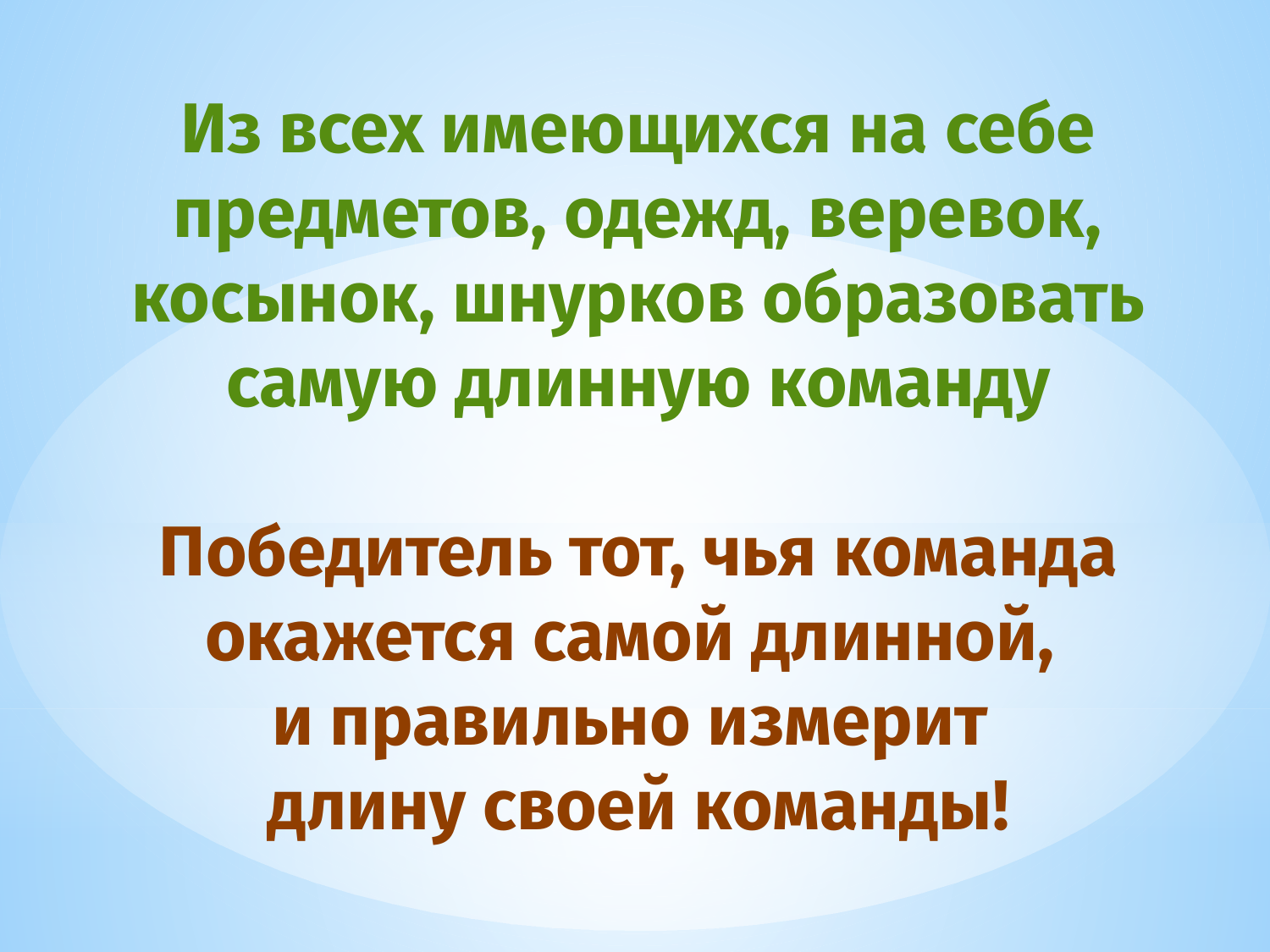

Из всех имеющихся на себе предметов, одежд, веревок, косынок, шнурков образовать самую длинную команду

Победитель тот, чья команда окажется самой длинной,
и правильно измерит
длину своей команды!